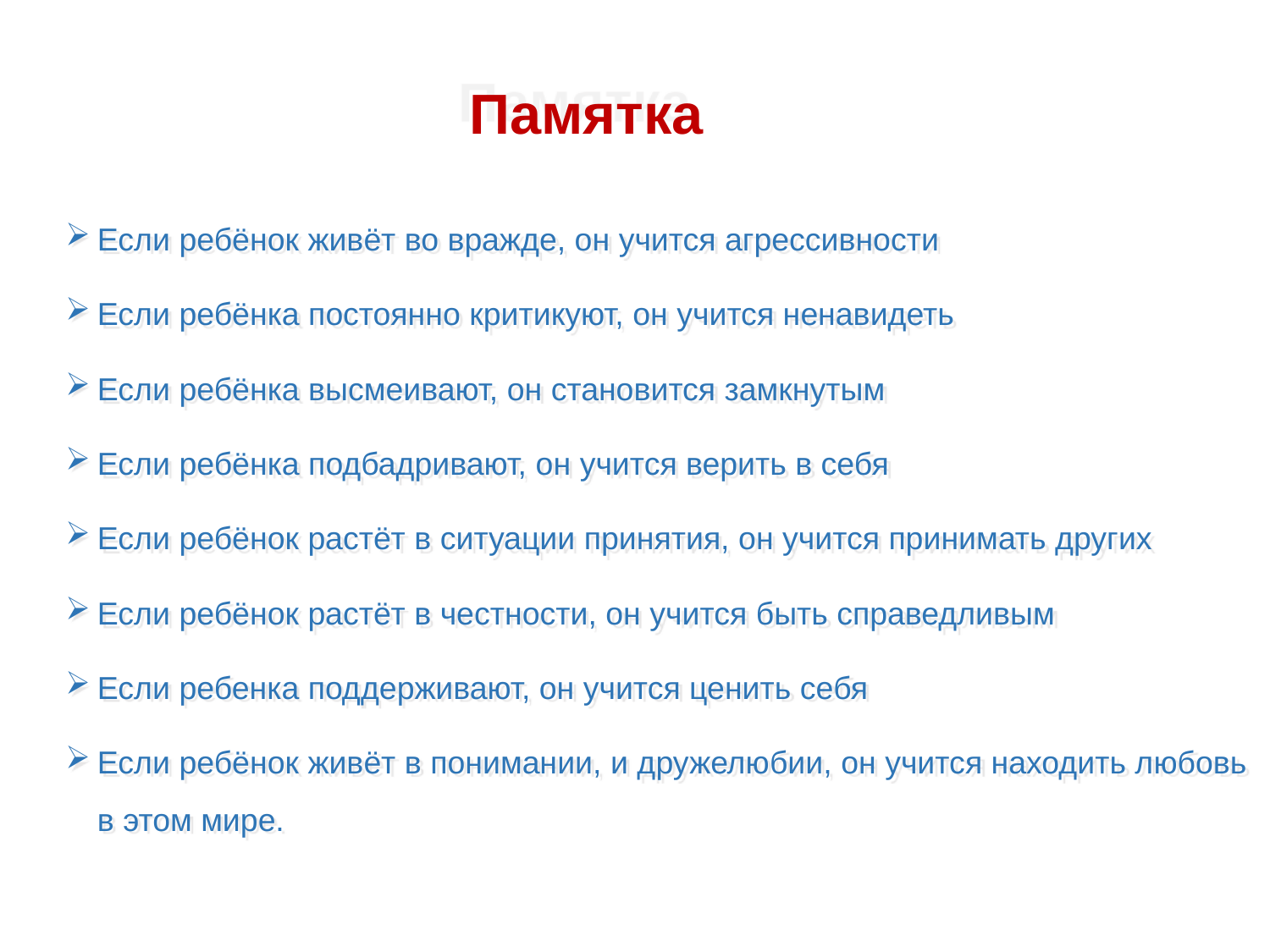

# Памятка
Если ребёнок живёт во вражде, он учится агрессивности
Если ребёнка постоянно критикуют, он учится ненавидеть
Если ребёнка высмеивают, он становится замкнутым
Если ребёнка подбадривают, он учится верить в себя
Если ребёнок растёт в ситуации принятия, он учится принимать других
Если ребёнок растёт в честности, он учится быть справедливым
Если ребенка поддерживают, он учится ценить себя
Если ребёнок живёт в понимании, и дружелюбии, он учится находить любовь в этом мире.